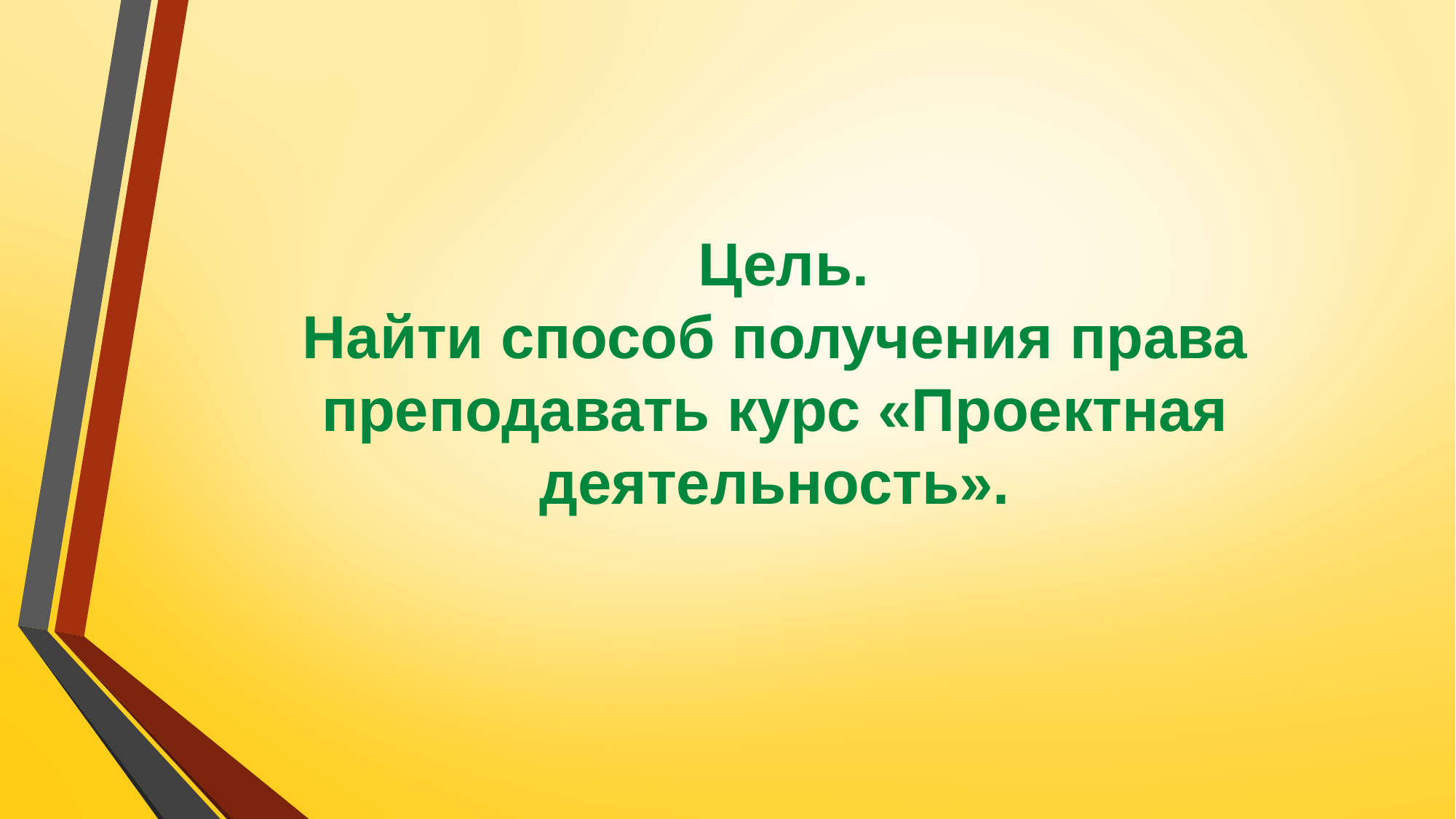

# Цель. Найти способ получения права преподавать курс «Проектная деятельность».